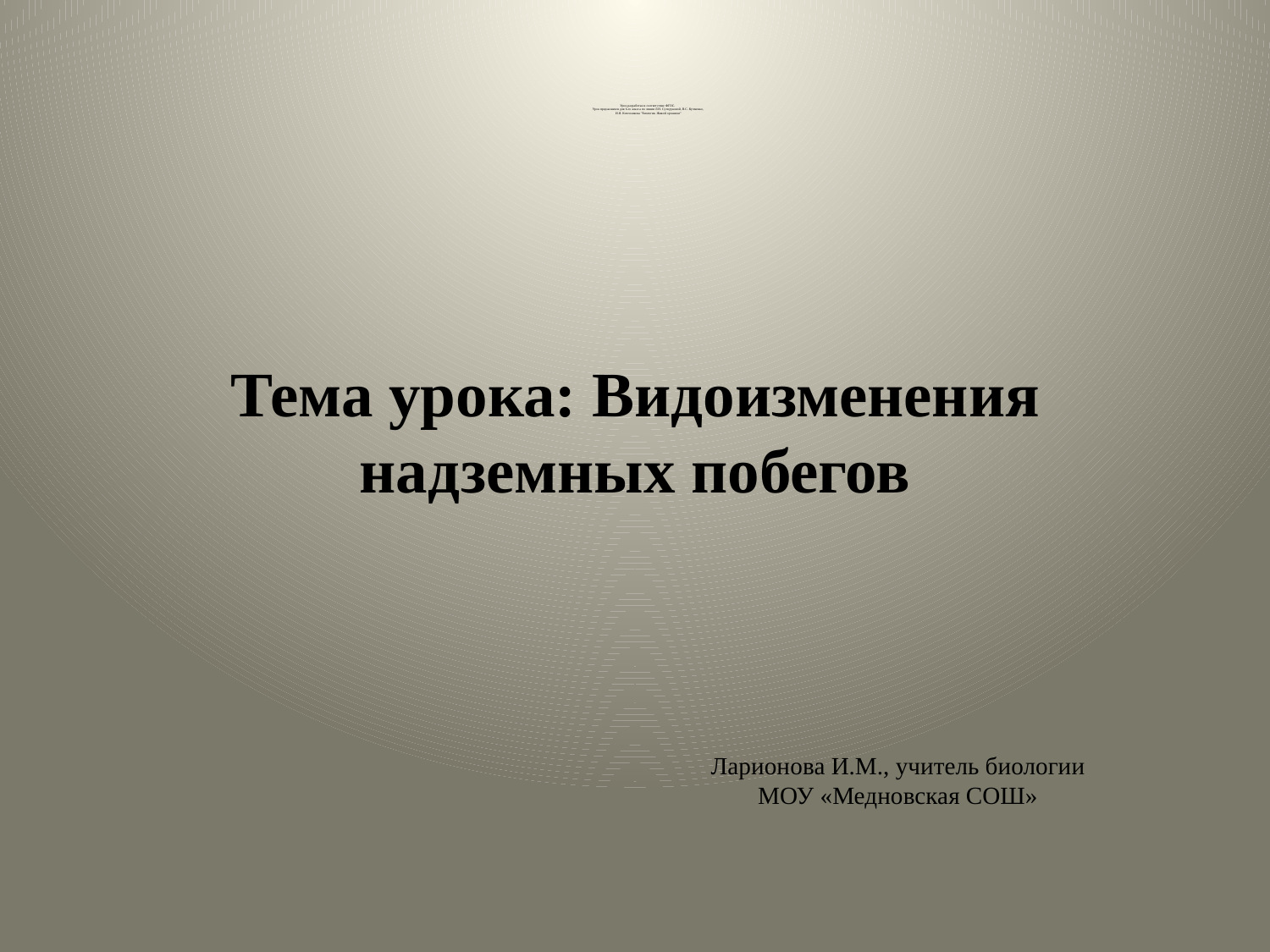

# Урок разработан в соответствие ФГОС. Урок предназначен для 6-го класса по линии Л.Н. Сухоруковой, В.С. Кучменко, И.Я. Колесникова "Биология. Живой организм"
Тема урока: Видоизменения надземных побегов
Ларионова И.М., учитель биологии
МОУ «Медновская СОШ»